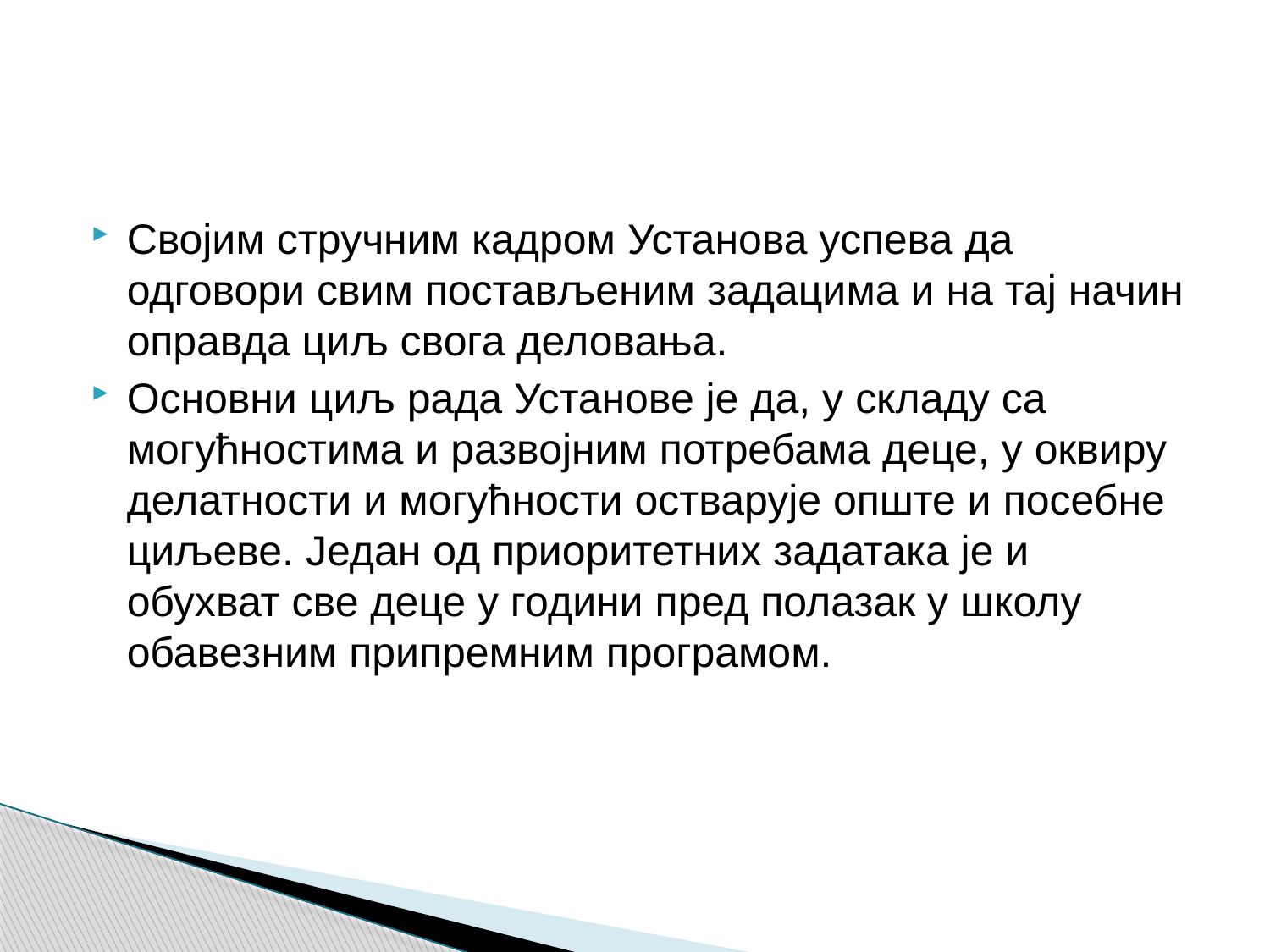

#
Својим стручним кадром Установа успева да одговори свим постављеним задацима и на тај начин оправда циљ свога деловања.
Основни циљ рада Установе је да, у складу са могућностима и развојним потребама деце, у оквиру делатности и могућности остварује опште и посебне циљеве. Један од приоритетних задатака је и обухват све деце у години пред полазак у школу обавезним припремним програмом.